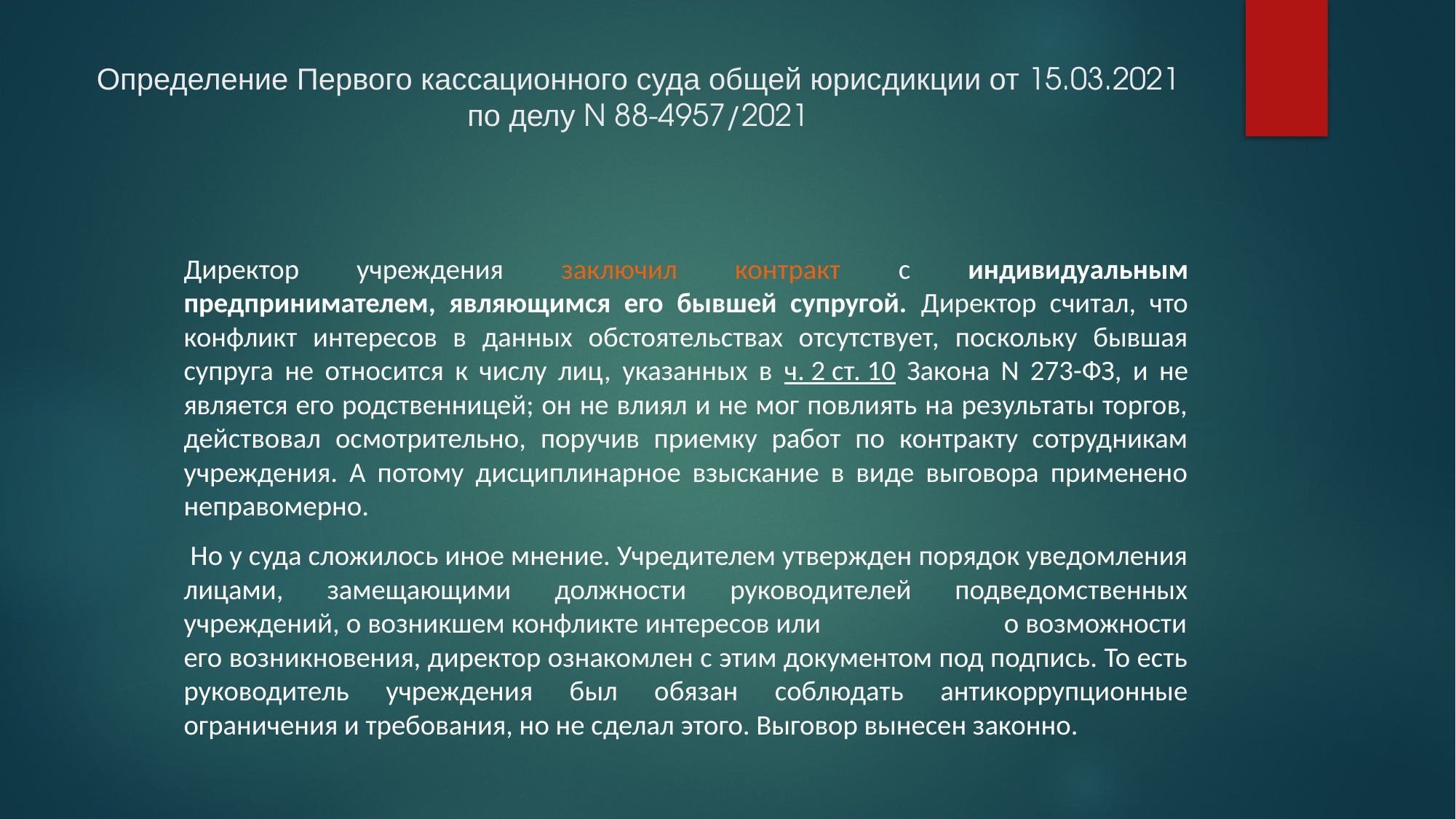

# Определение Первого кассационного суда общей юрисдикции от 15.03.2021 по делу N 88-4957/2021
	Директор учреждения заключил контракт с индивидуальным предпринимателем, являющимся его бывшей супругой. Директор считал, что конфликт интересов в данных обстоятельствах отсутствует, поскольку бывшая супруга не относится к числу лиц, указанных в ч. 2 ст. 10 Закона N 273-ФЗ, и не является его родственницей; он не влиял и не мог повлиять на результаты торгов, действовал осмотрительно, поручив приемку работ по контракту сотрудникам учреждения. А потому дисциплинарное взыскание в виде выговора применено неправомерно.
 Но у суда сложилось иное мнение. Учредителем утвержден порядок уведомления лицами, замещающими должности руководителей подведомственных учреждений, о возникшем конфликте интересов или                            о возможности его возникновения, директор ознакомлен с этим документом под подпись. То есть руководитель учреждения был обязан соблюдать антикоррупционные ограничения и требования, но не сделал этого. Выговор вынесен законно.